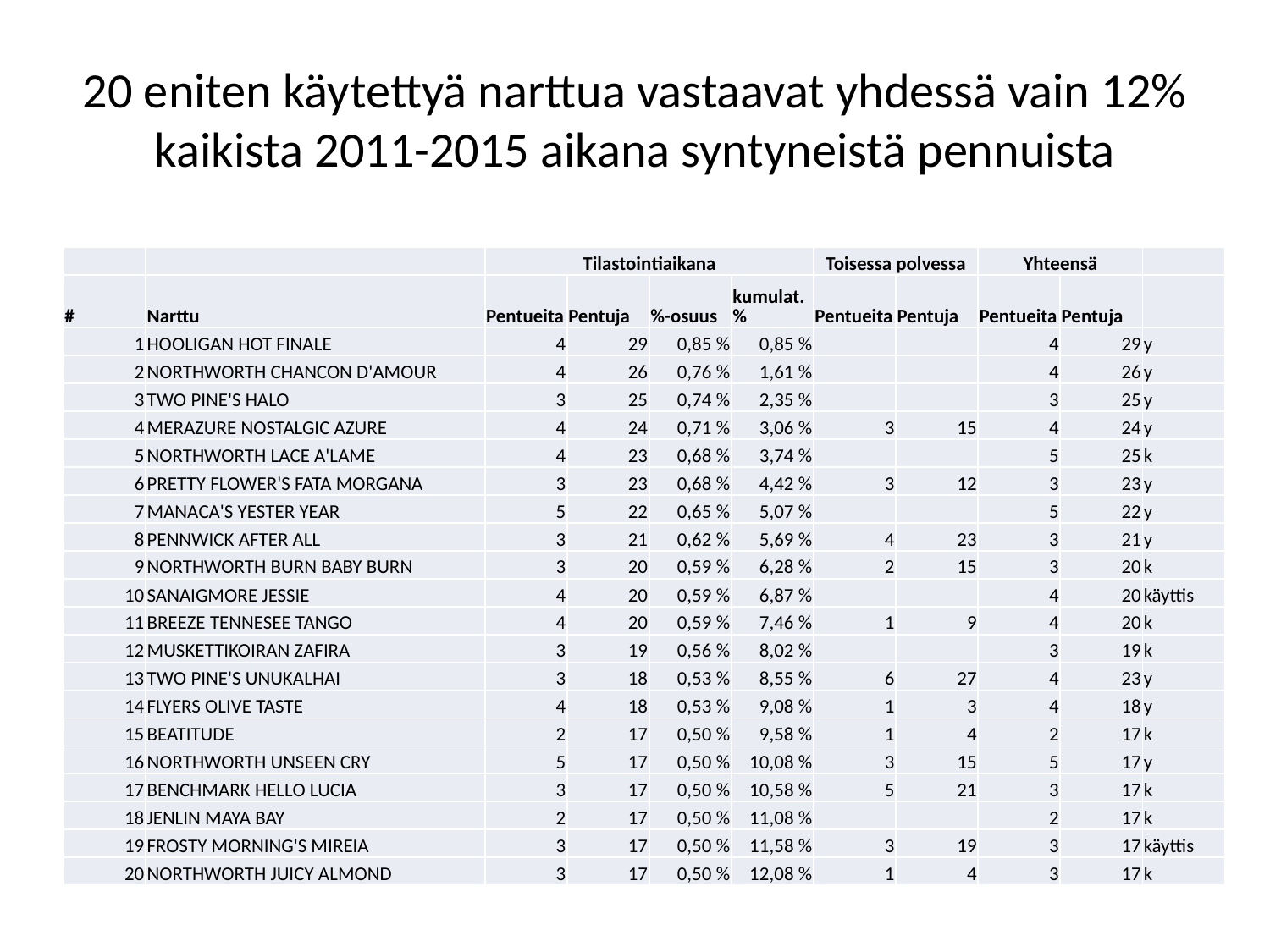

# 20 eniten käytettyä narttua vastaavat yhdessä vain 12% kaikista 2011-2015 aikana syntyneistä pennuista
|  |  | Tilastointiaikana |  |  |  | Toisessa polvessa |  | Yhteensä |  |  |
| --- | --- | --- | --- | --- | --- | --- | --- | --- | --- | --- |
| # | Narttu | Pentueita | Pentuja | %-osuus | kumulat.% | Pentueita | Pentuja | Pentueita | Pentuja |  |
| 1 | HOOLIGAN HOT FINALE | 4 | 29 | 0,85 % | 0,85 % |  |  | 4 | 29 | y |
| 2 | NORTHWORTH CHANCON D'AMOUR | 4 | 26 | 0,76 % | 1,61 % |  |  | 4 | 26 | y |
| 3 | TWO PINE'S HALO | 3 | 25 | 0,74 % | 2,35 % |  |  | 3 | 25 | y |
| 4 | MERAZURE NOSTALGIC AZURE | 4 | 24 | 0,71 % | 3,06 % | 3 | 15 | 4 | 24 | y |
| 5 | NORTHWORTH LACE A'LAME | 4 | 23 | 0,68 % | 3,74 % |  |  | 5 | 25 | k |
| 6 | PRETTY FLOWER'S FATA MORGANA | 3 | 23 | 0,68 % | 4,42 % | 3 | 12 | 3 | 23 | y |
| 7 | MANACA'S YESTER YEAR | 5 | 22 | 0,65 % | 5,07 % |  |  | 5 | 22 | y |
| 8 | PENNWICK AFTER ALL | 3 | 21 | 0,62 % | 5,69 % | 4 | 23 | 3 | 21 | y |
| 9 | NORTHWORTH BURN BABY BURN | 3 | 20 | 0,59 % | 6,28 % | 2 | 15 | 3 | 20 | k |
| 10 | SANAIGMORE JESSIE | 4 | 20 | 0,59 % | 6,87 % |  |  | 4 | 20 | käyttis |
| 11 | BREEZE TENNESEE TANGO | 4 | 20 | 0,59 % | 7,46 % | 1 | 9 | 4 | 20 | k |
| 12 | MUSKETTIKOIRAN ZAFIRA | 3 | 19 | 0,56 % | 8,02 % |  |  | 3 | 19 | k |
| 13 | TWO PINE'S UNUKALHAI | 3 | 18 | 0,53 % | 8,55 % | 6 | 27 | 4 | 23 | y |
| 14 | FLYERS OLIVE TASTE | 4 | 18 | 0,53 % | 9,08 % | 1 | 3 | 4 | 18 | y |
| 15 | BEATITUDE | 2 | 17 | 0,50 % | 9,58 % | 1 | 4 | 2 | 17 | k |
| 16 | NORTHWORTH UNSEEN CRY | 5 | 17 | 0,50 % | 10,08 % | 3 | 15 | 5 | 17 | y |
| 17 | BENCHMARK HELLO LUCIA | 3 | 17 | 0,50 % | 10,58 % | 5 | 21 | 3 | 17 | k |
| 18 | JENLIN MAYA BAY | 2 | 17 | 0,50 % | 11,08 % |  |  | 2 | 17 | k |
| 19 | FROSTY MORNING'S MIREIA | 3 | 17 | 0,50 % | 11,58 % | 3 | 19 | 3 | 17 | käyttis |
| 20 | NORTHWORTH JUICY ALMOND | 3 | 17 | 0,50 % | 12,08 % | 1 | 4 | 3 | 17 | k |